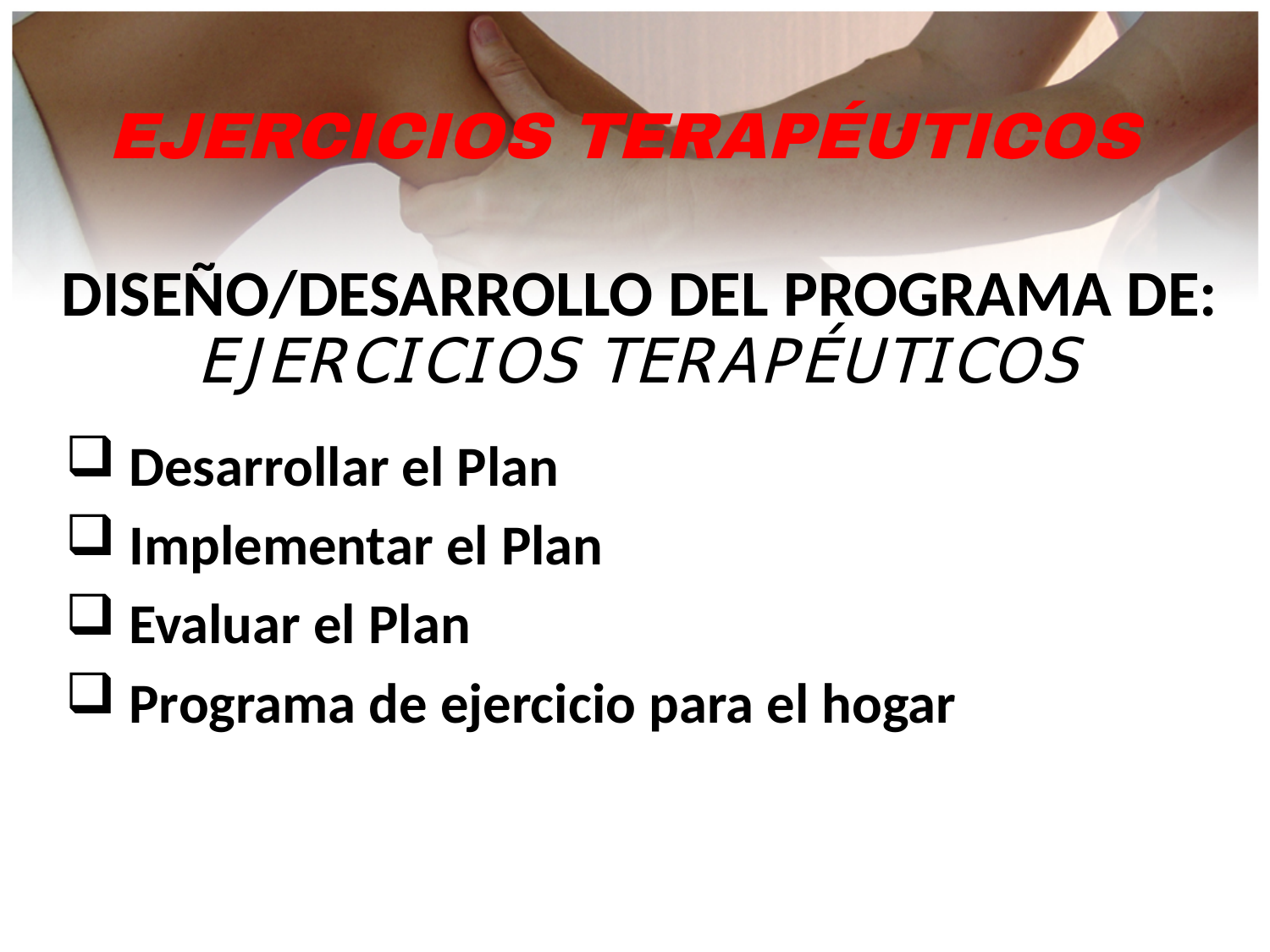

EJERCICIOS TERAPÉUTICOS
DISEÑO/DESARROLLO DEL PROGRAMA DE:
EJERCICIOS TERAPÉUTICOS
 Desarrollar el Plan
 Implementar el Plan
 Evaluar el Plan
 Programa de ejercicio para el hogar